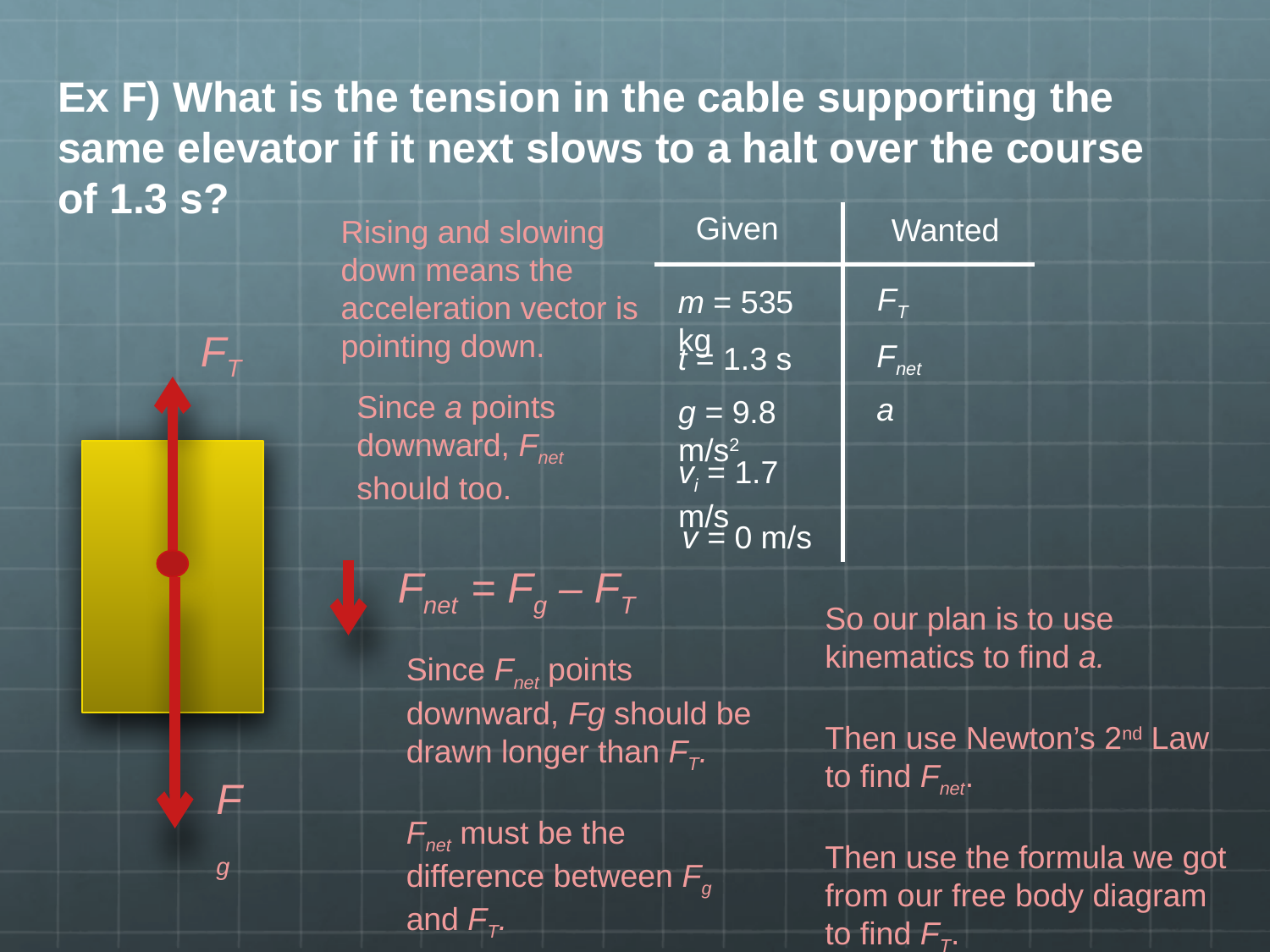

Ex F) What is the tension in the cable supporting the same elevator if it next slows to a halt over the course of 1.3 s?
Given
Wanted
Rising and slowing down means the acceleration vector is pointing down.
FT
m = 535 kg
FT
Fnet
t = 1.3 s
FT
Since a points downward, Fnet should too.
a
g = 9.8 m/s2

vi = 1.7 m/s
v = 0 m/s

= Fg – FT
Fnet

So our plan is to use kinematics to find a.

Then use Newton’s 2nd Law to find Fnet.

Then use the formula we got from our free body diagram to find FT.
Since Fnet points downward, Fg should be drawn longer than FT.

Fnet must be the difference between Fg and FT.
Fg